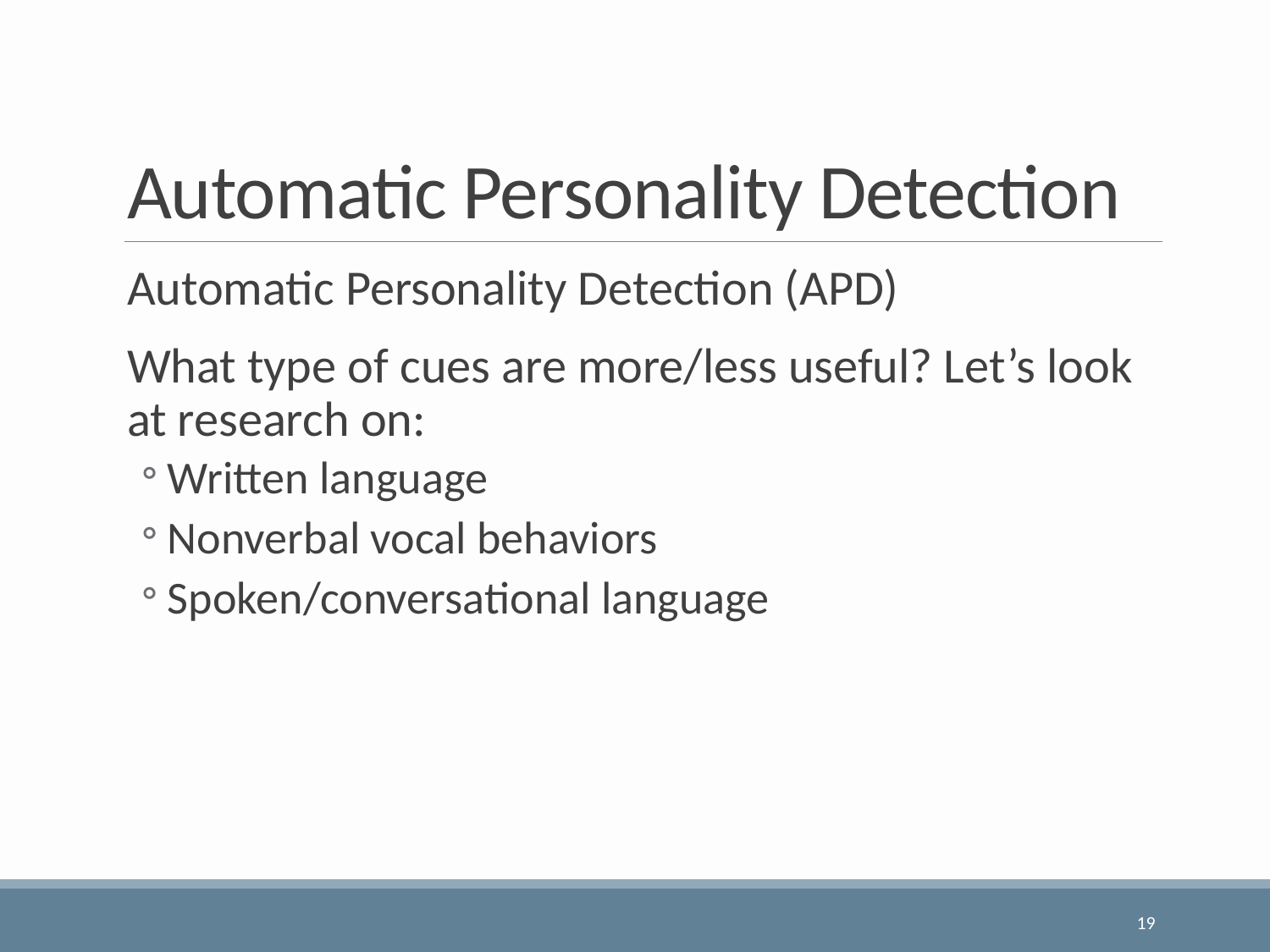

# Automatic Personality Detection
Automatic Personality Detection (APD)
What type of cues are more/less useful? Let’s look at research on:
Written language
Nonverbal vocal behaviors
Spoken/conversational language
19